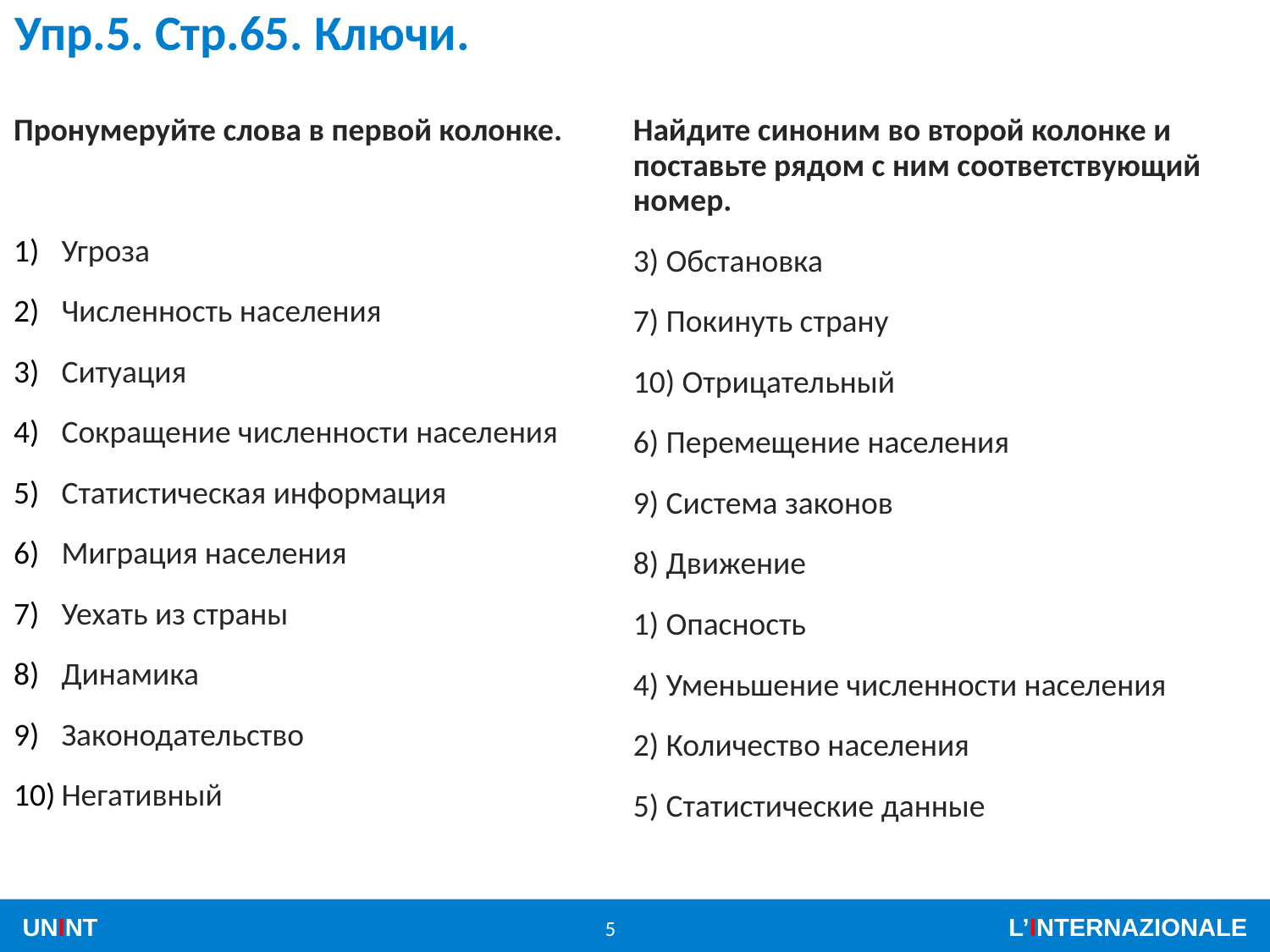

# Упр.5. Стр.65. Ключи.
Пронумеруйте слова в первой колонке.

Угроза
Численность населения
Ситуация
Сокращение численности населения
Статистическая информация
Миграция населения
Уехать из страны
Динамика
Законодательство
Негативный

Найдите синоним во второй колонке и поставьте рядом с ним соответствующий номер.
3) Обстановка
7) Покинуть страну
10) Отрицательный
6) Перемещение населения
9) Система законов
8) Движение
1) Опасность
4) Уменьшение численности населения
2) Количество населения
5) Статистические данные

5